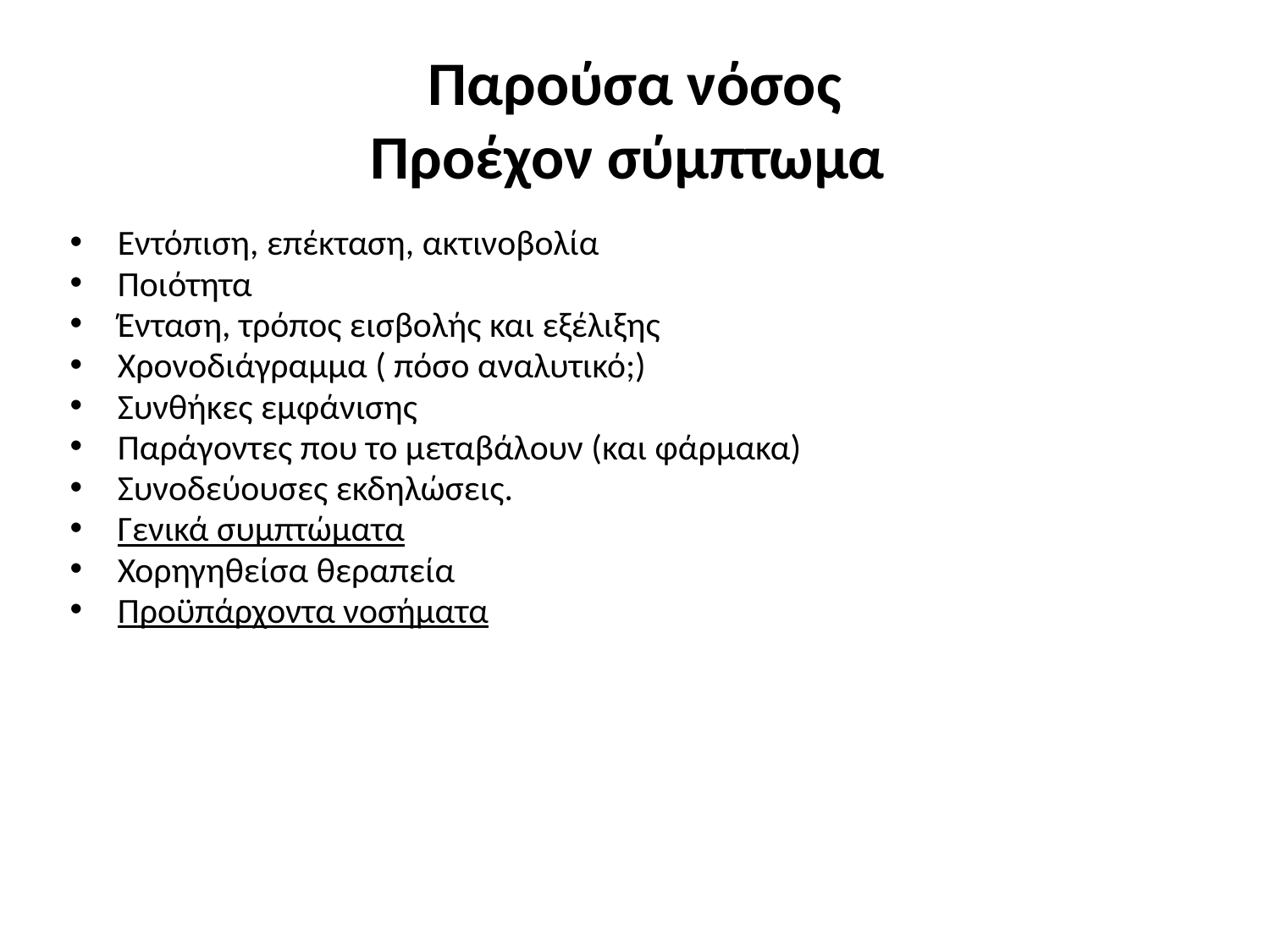

# Παρούσα νόσος Προέχον σύμπτωμα
Εντόπιση, επέκταση, ακτινοβολία
Ποιότητα
Ένταση, τρόπος εισβολής και εξέλιξης
Χρονοδιάγραμμα ( πόσο αναλυτικό;)
Συνθήκες εμφάνισης
Παράγοντες που το μεταβάλουν (και φάρμακα)
Συνοδεύουσες εκδηλώσεις.
Γενικά συμπτώματα
Χορηγηθείσα θεραπεία
Προϋπάρχοντα νοσήματα